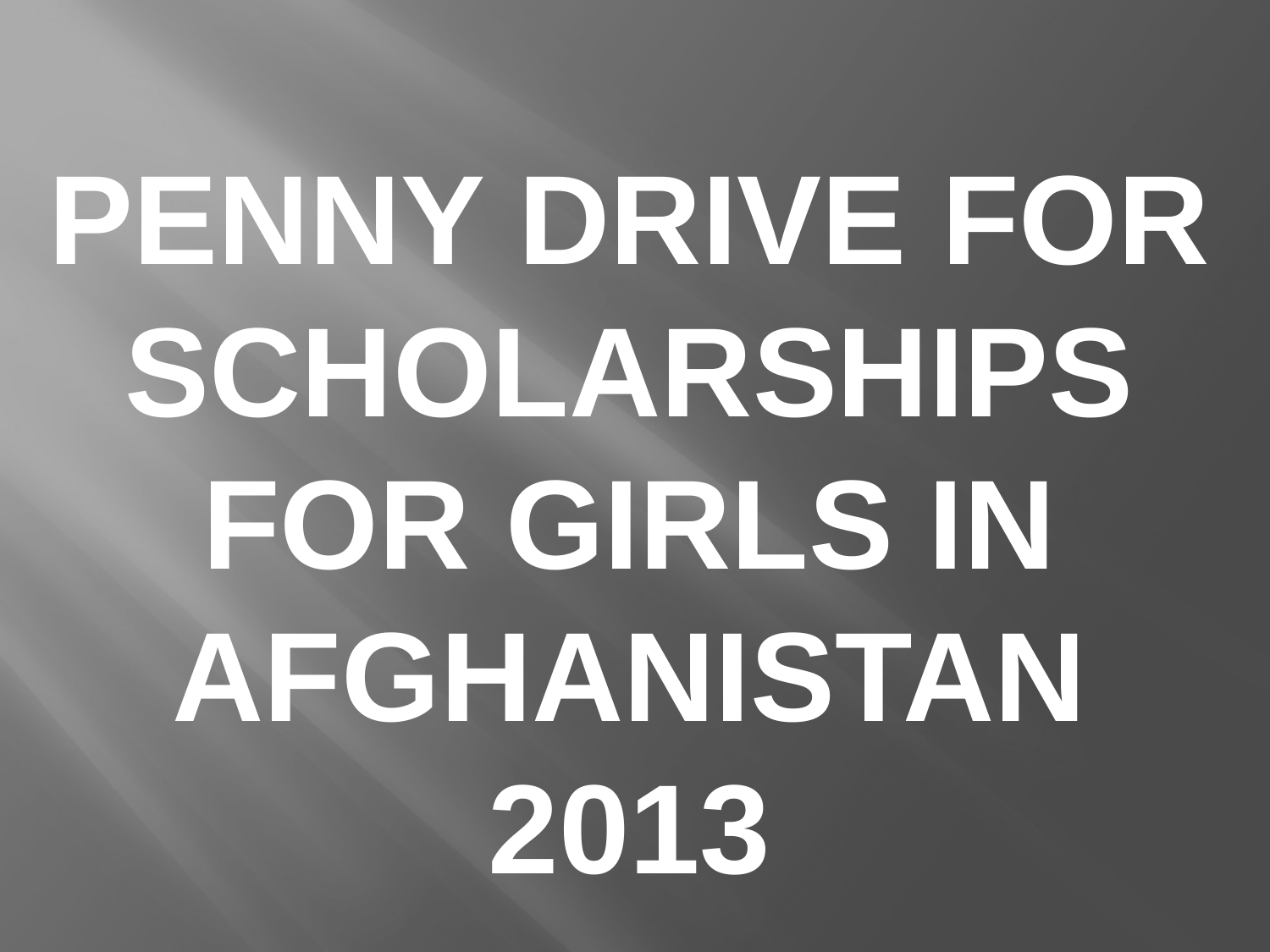

# Penny drIVE For Scholarships For Girls in Afghanistan 2013